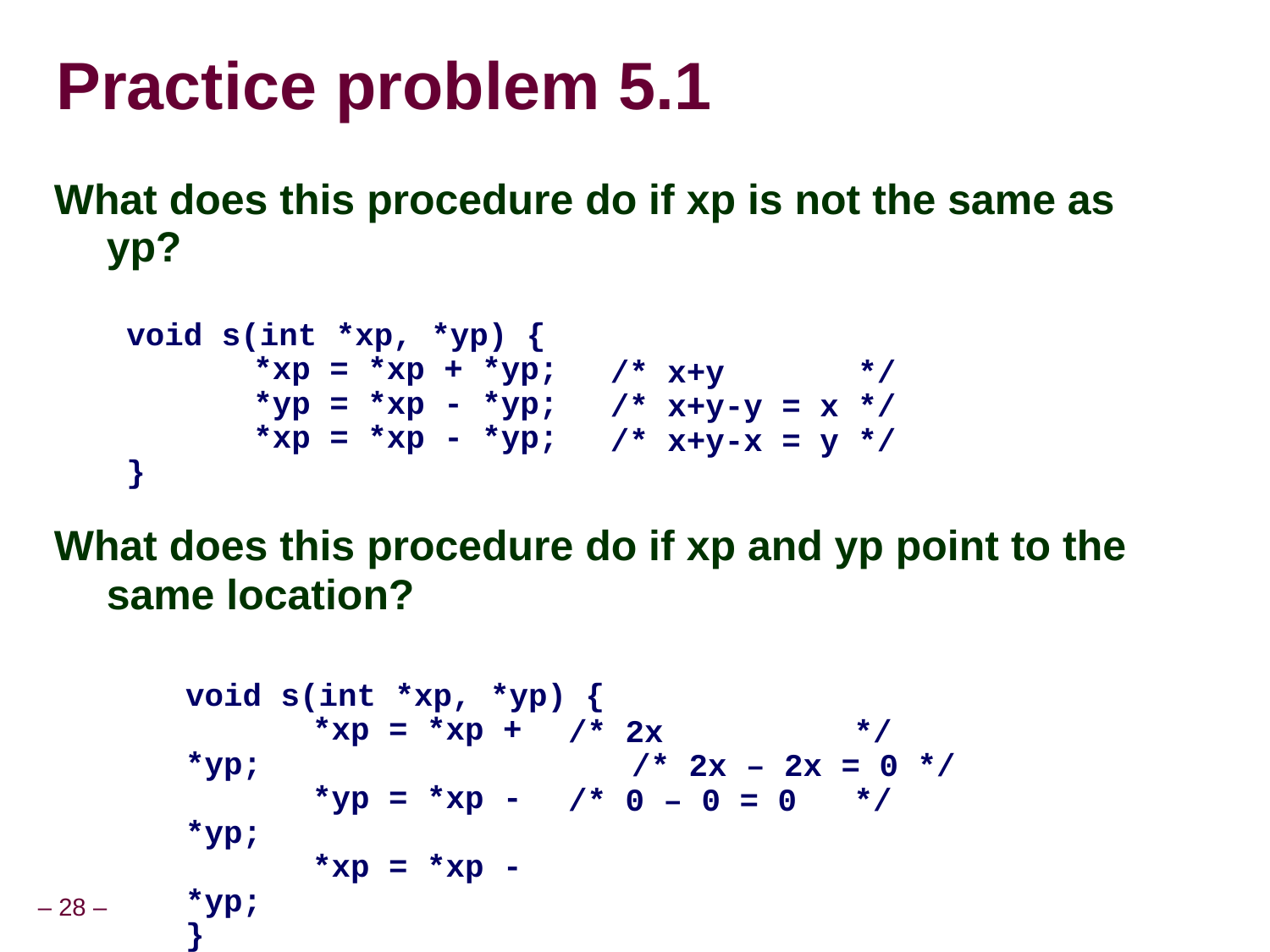

# Practice problem 5.1
What does this procedure do if xp is not the same as yp?

What does this procedure do if xp and yp point to the same location?
void s(int *xp, *yp) {
		*xp = *xp + *yp;
		*yp = *xp - *yp;
		*xp = *xp - *yp;
}
/* x+y       */
/* x+y-y = x */
/* x+y-x = y */
void s(int *xp, *yp) {
		*xp = *xp + *yp;
		*yp = *xp - *yp;
		*xp = *xp - *yp;
}
/* 2x          */
	/* 2x – 2x = 0 */
/* 0 – 0 = 0   */